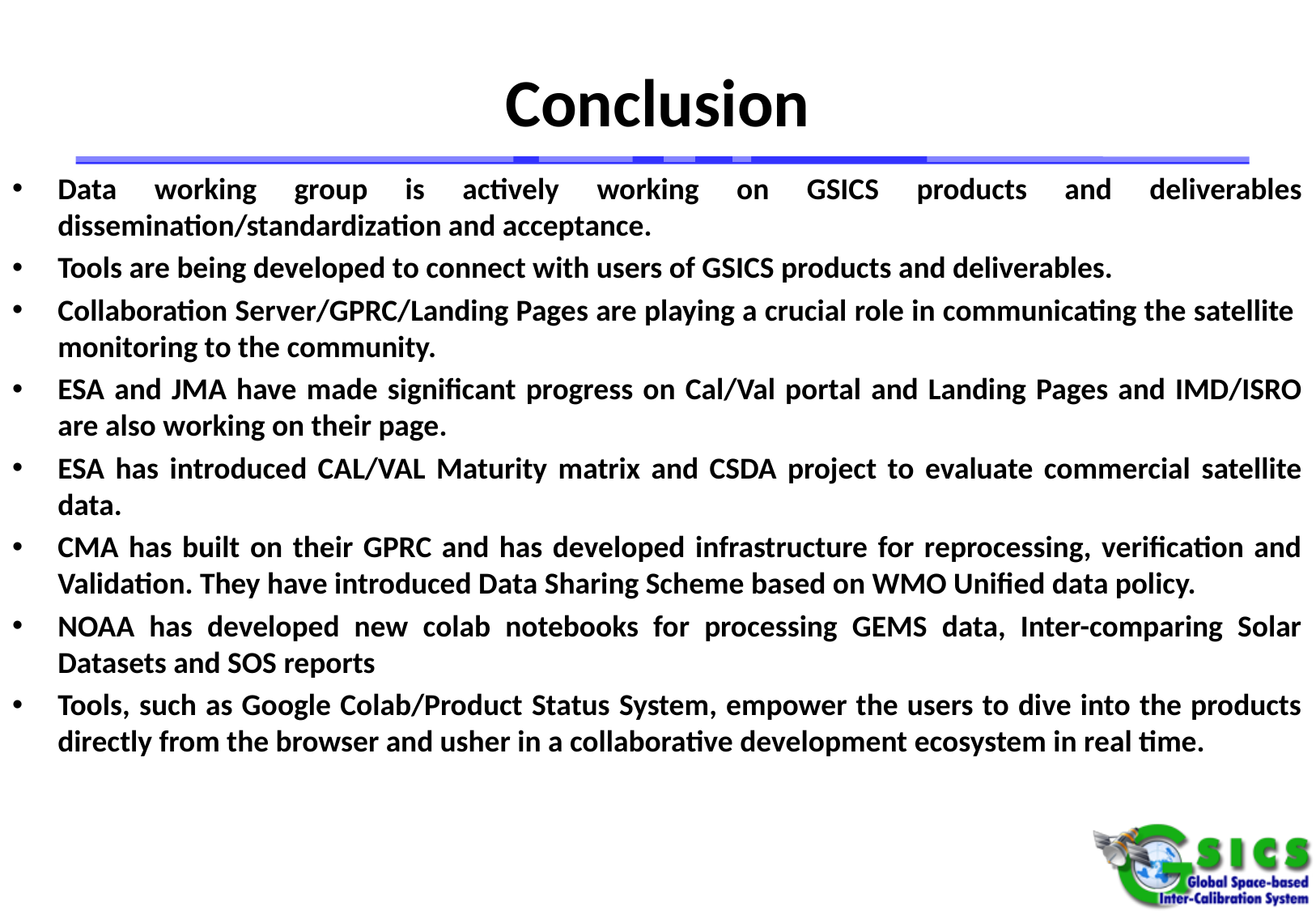

# Conclusion
Data working group is actively working on GSICS products and deliverables dissemination/standardization and acceptance.
Tools are being developed to connect with users of GSICS products and deliverables.
Collaboration Server/GPRC/Landing Pages are playing a crucial role in communicating the satellite  monitoring to the community.
ESA and JMA have made significant progress on Cal/Val portal and Landing Pages and IMD/ISRO are also working on their page.
ESA has introduced CAL/VAL Maturity matrix and CSDA project to evaluate commercial satellite data.
CMA has built on their GPRC and has developed infrastructure for reprocessing, verification and Validation. They have introduced Data Sharing Scheme based on WMO Unified data policy.
NOAA has developed new colab notebooks for processing GEMS data, Inter-comparing Solar Datasets and SOS reports
Tools, such as Google Colab/Product Status System, empower the users to dive into the products directly from the browser and usher in a collaborative development ecosystem in real time.